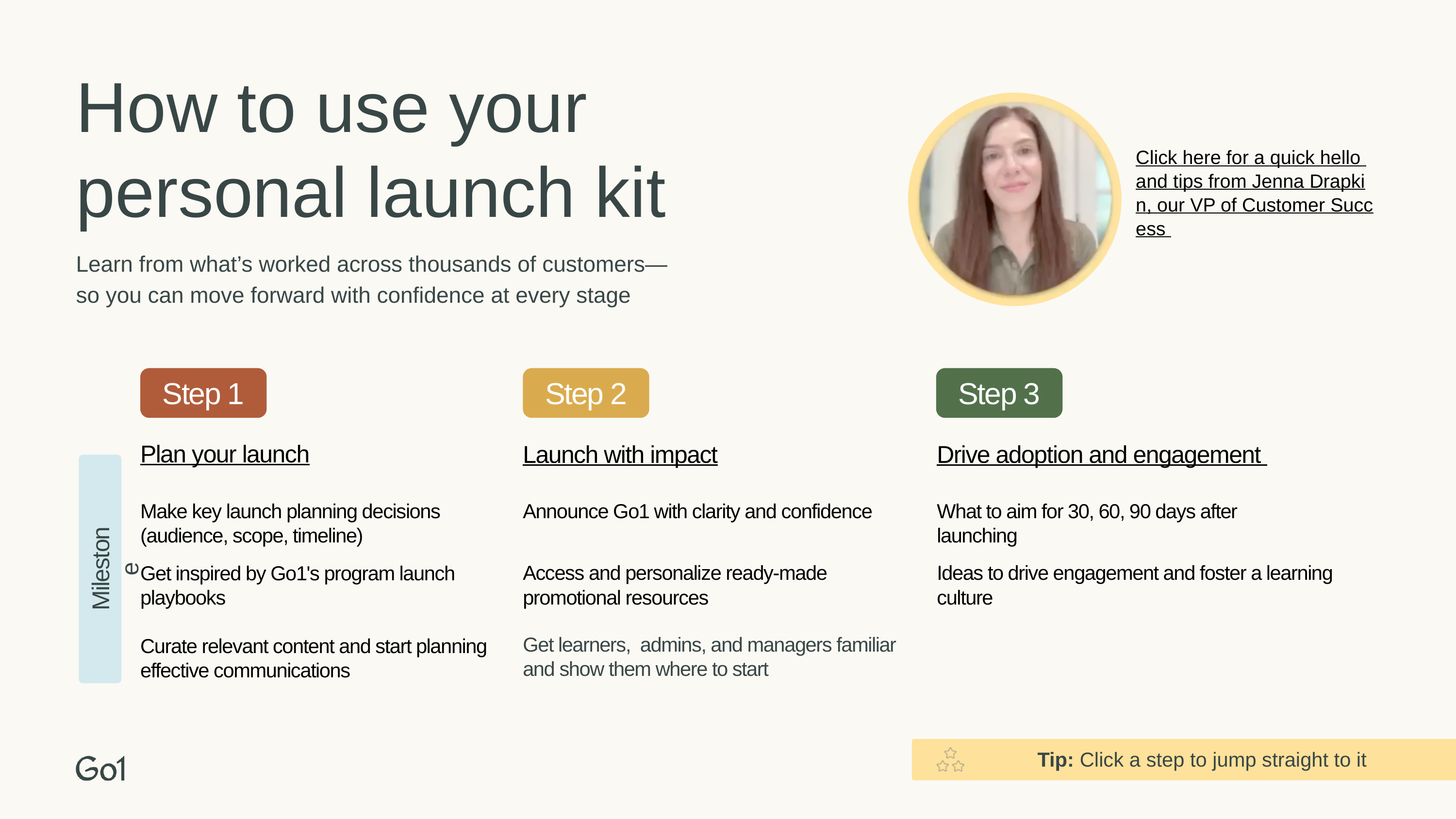

How to use your personal launch kit

Click here for a quick hello and tips from Jenna Drapkin, our VP of Customer Success
Learn from what’s worked across thousands of customers—
so you can move forward with confidence at every stage

Step 1
Step 2
Step 3

Plan your launch

Launch with impact

Drive adoption and engagement

Make key launch planning decisions (audience, scope, timeline)

Announce Go1 with clarity and confidence

What to aim for 30, 60, 90 days after launching

Milestone

Get inspired by Go1's program launch playbooks

Curate relevant content and start planning effective communications

Access and personalize ready-made promotional resources

Ideas to drive engagement and foster a learning culture

Get learners,  admins, and managers familiar and show them where to start

Tip: Click a step to jump straight to it